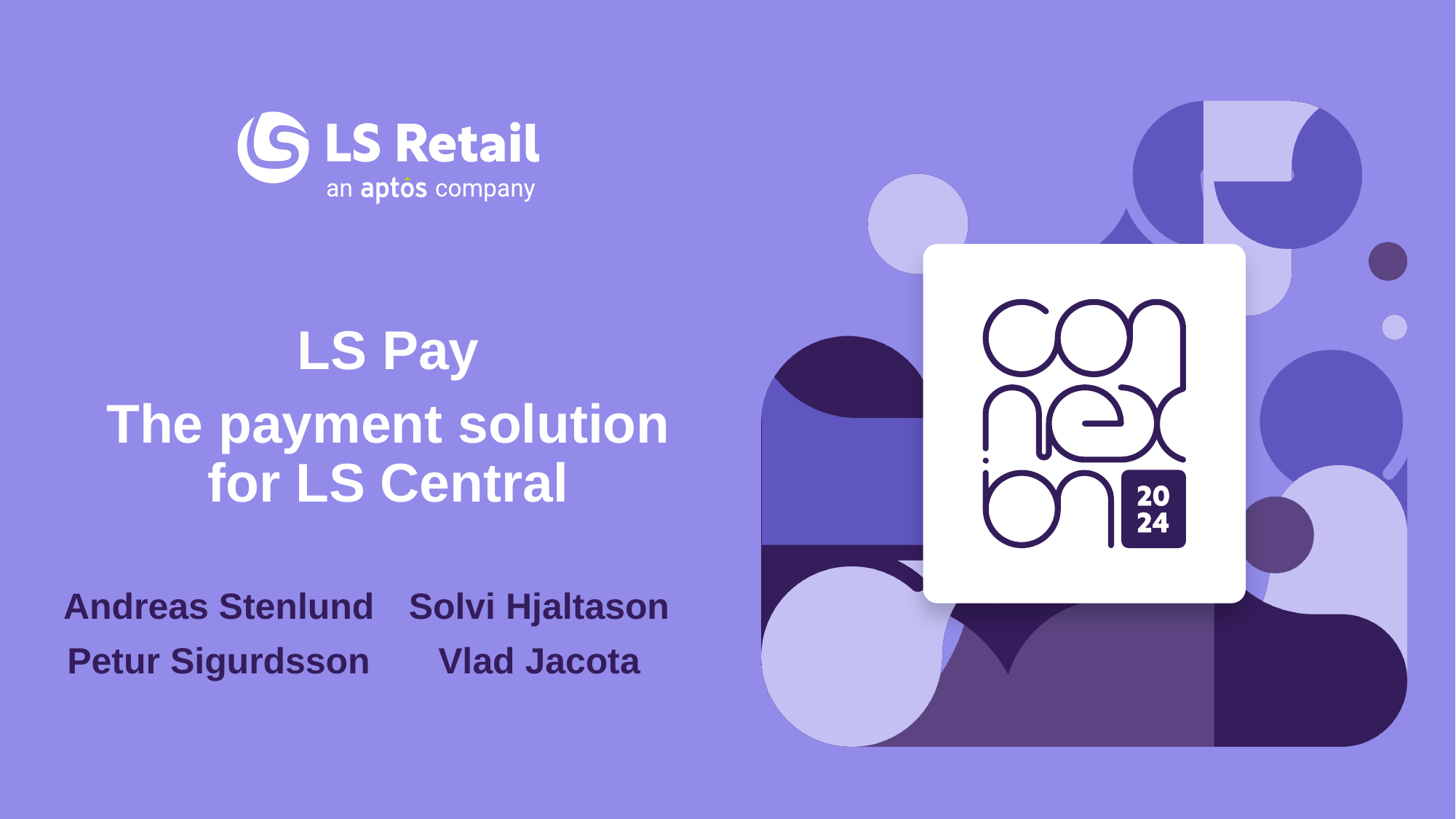

LS Pay
The payment solution for LS Central
Andreas Stenlund
Petur Sigurdsson
Solvi Hjaltason
Vlad Jacota